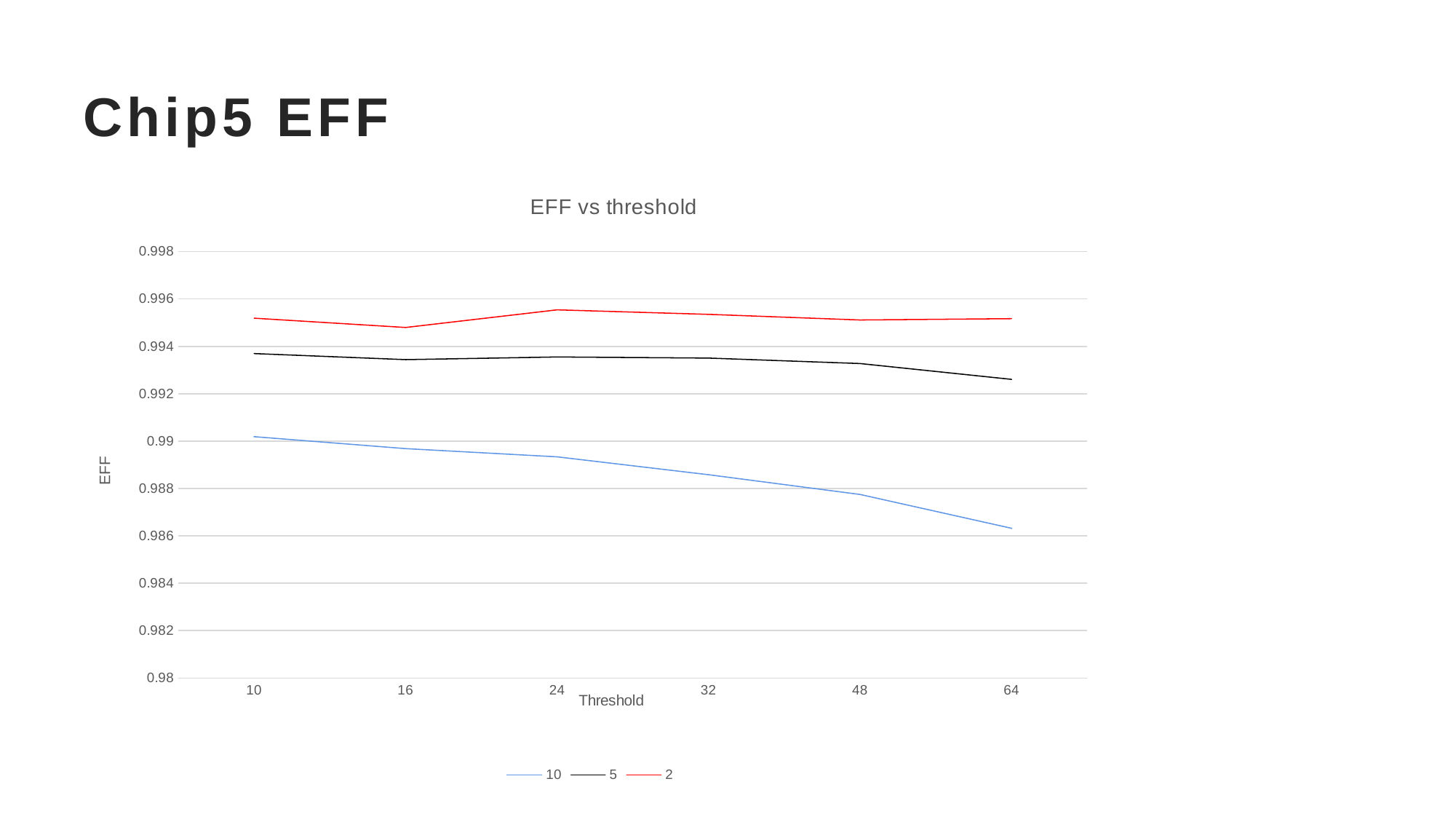

# Chip5 EFF
| Cut\Thresh | 10 | 16 | 24 | 32 | 48 | 64 |
| --- | --- | --- | --- | --- | --- | --- |
| 10 | 0.990188 | 0.989683 | 0.989337 | 0.988581 | 0.987747 | 0.986319 |
| 5 | 0.993695 | 0.993440 | 0.993552 | 0.993504 | 0.993275 | 0.992606 |
| 2 | 0.995189 | 0.994797 | 0.995541 | 0.995349 | 0.995112 | 0.995169 |

### Chart: EFF vs threshold

| Category | 10 | 5 | 2 |
|---|---|---|---|
| 10 | 0.990188 | 0.993695 | 0.995189 |
| 16 | 0.989683 | 0.99344 | 0.994797 |
| 24 | 0.989337 | 0.993552 | 0.995541 |
| 32 | 0.988581 | 0.993504 | 0.995349 |
| 48 | 0.987747 | 0.993275 | 0.995112 |
| 64 | 0.986319 | 0.992606 | 0.995169 |